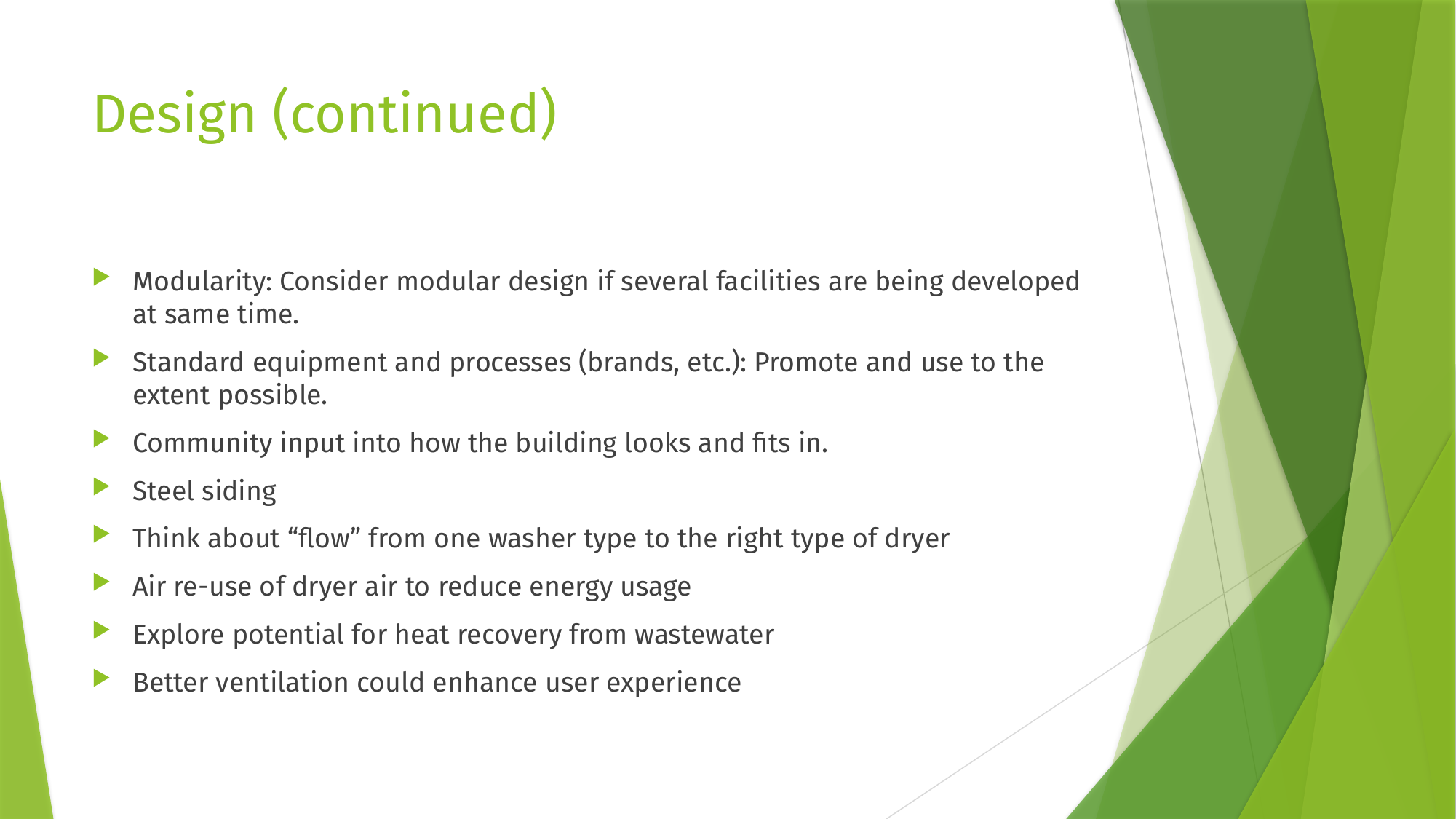

# Design (continued)
Modularity: Consider modular design if several facilities are being developed at same time.
Standard equipment and processes (brands, etc.): Promote and use to the extent possible.
Community input into how the building looks and fits in.
Steel siding
Think about “flow” from one washer type to the right type of dryer
Air re-use of dryer air to reduce energy usage
Explore potential for heat recovery from wastewater
Better ventilation could enhance user experience